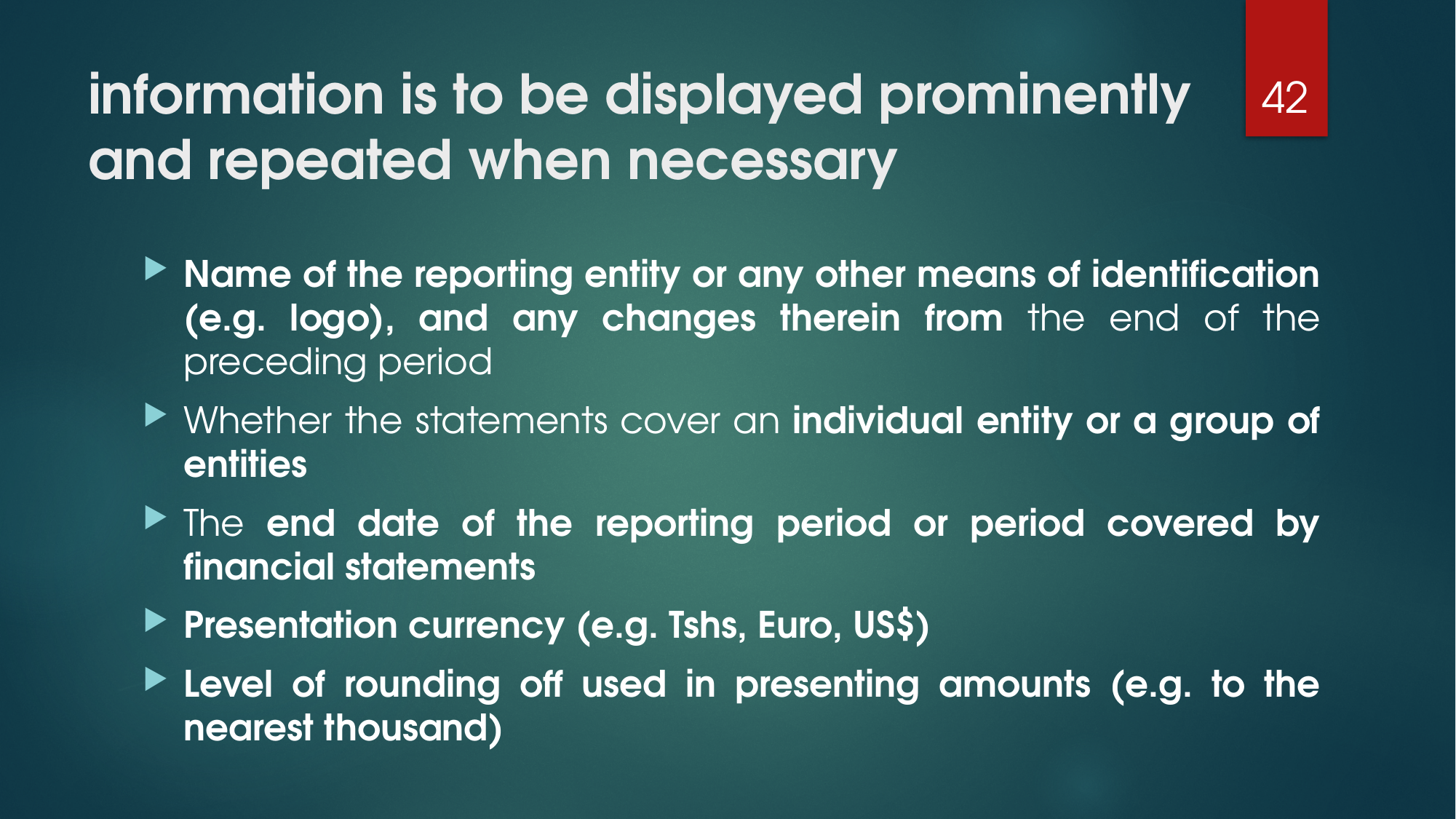

42
# information is to be displayed prominently and repeated when necessary
Name of the reporting entity or any other means of identification (e.g. logo), and any changes therein from the end of the preceding period
Whether the statements cover an individual entity or a group of entities
The end date of the reporting period or period covered by financial statements
Presentation currency (e.g. Tshs, Euro, US$)
Level of rounding off used in presenting amounts (e.g. to the nearest thousand)